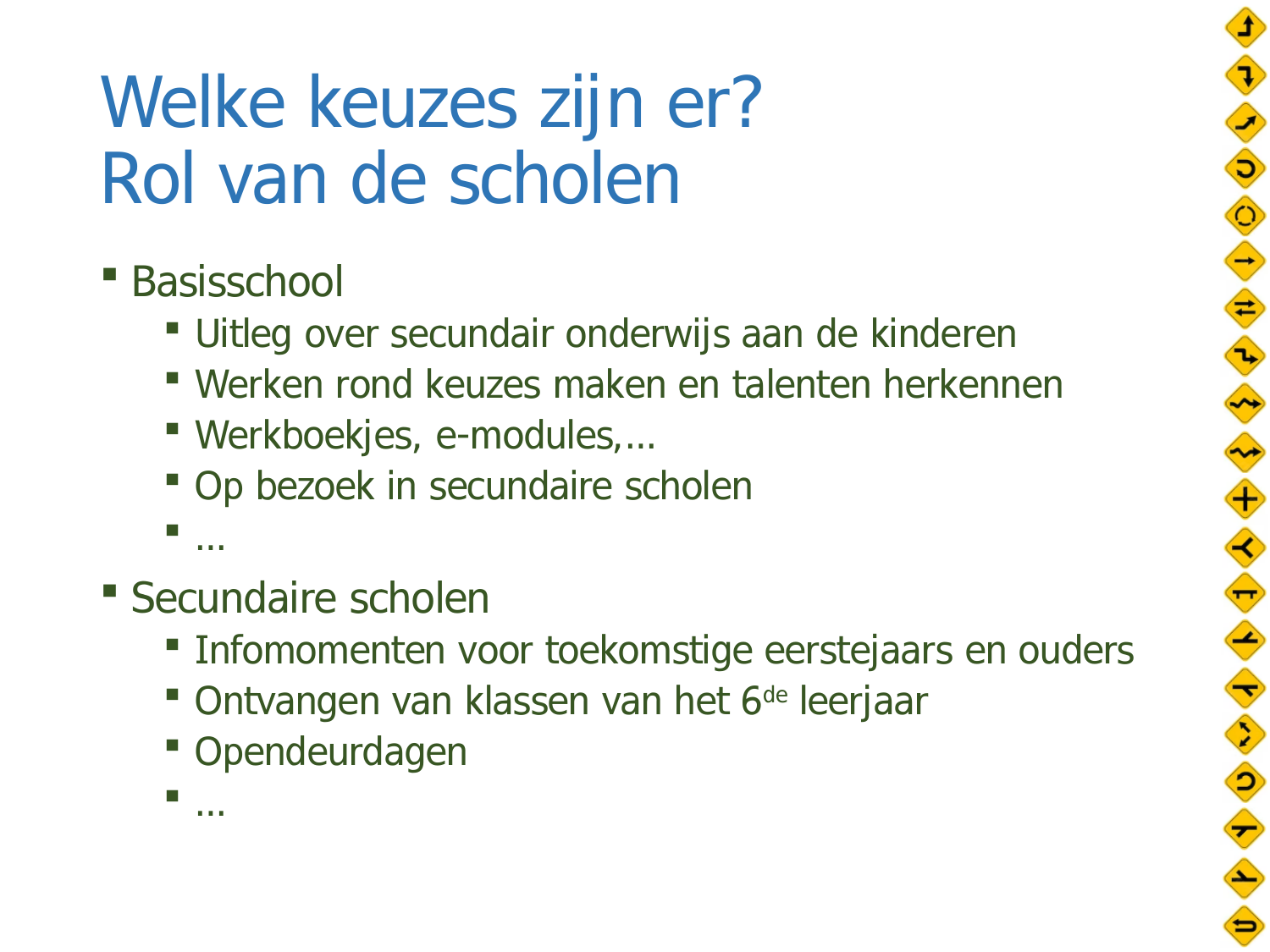

# Welke keuzes zijn er? Rol van de scholen
Basisschool
Uitleg over secundair onderwijs aan de kinderen
Werken rond keuzes maken en talenten herkennen
Werkboekjes, e-modules,…
Op bezoek in secundaire scholen
…
Secundaire scholen
Infomomenten voor toekomstige eerstejaars en ouders
Ontvangen van klassen van het 6de leerjaar
Opendeurdagen
…